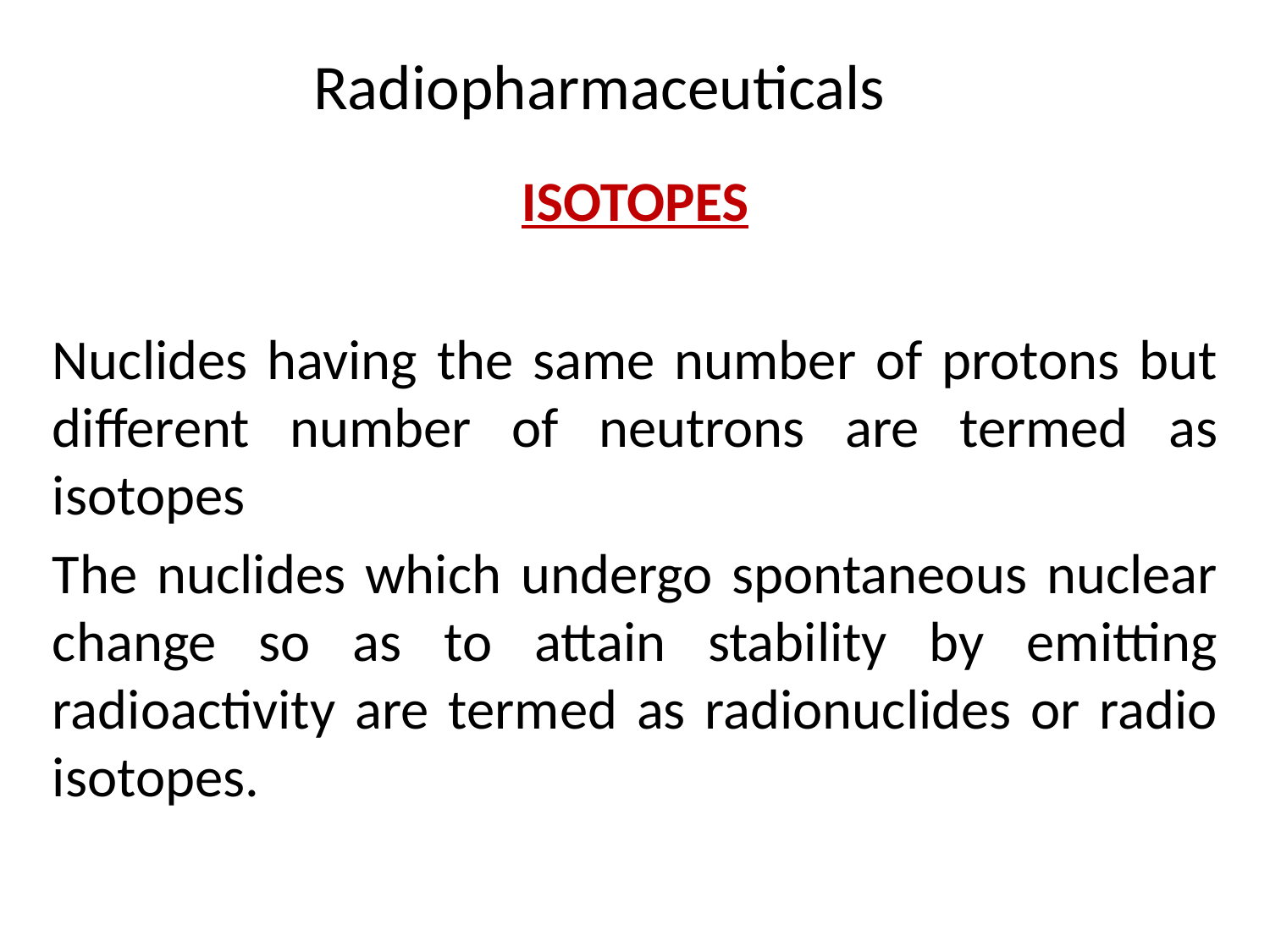

# Radiopharmaceuticals
ISOTOPES

Nuclides having the same number of protons but different number of neutrons are termed as isotopes
The nuclides which undergo spontaneous nuclear change so as to attain stability by emitting radioactivity are termed as radionuclides or radio isotopes.